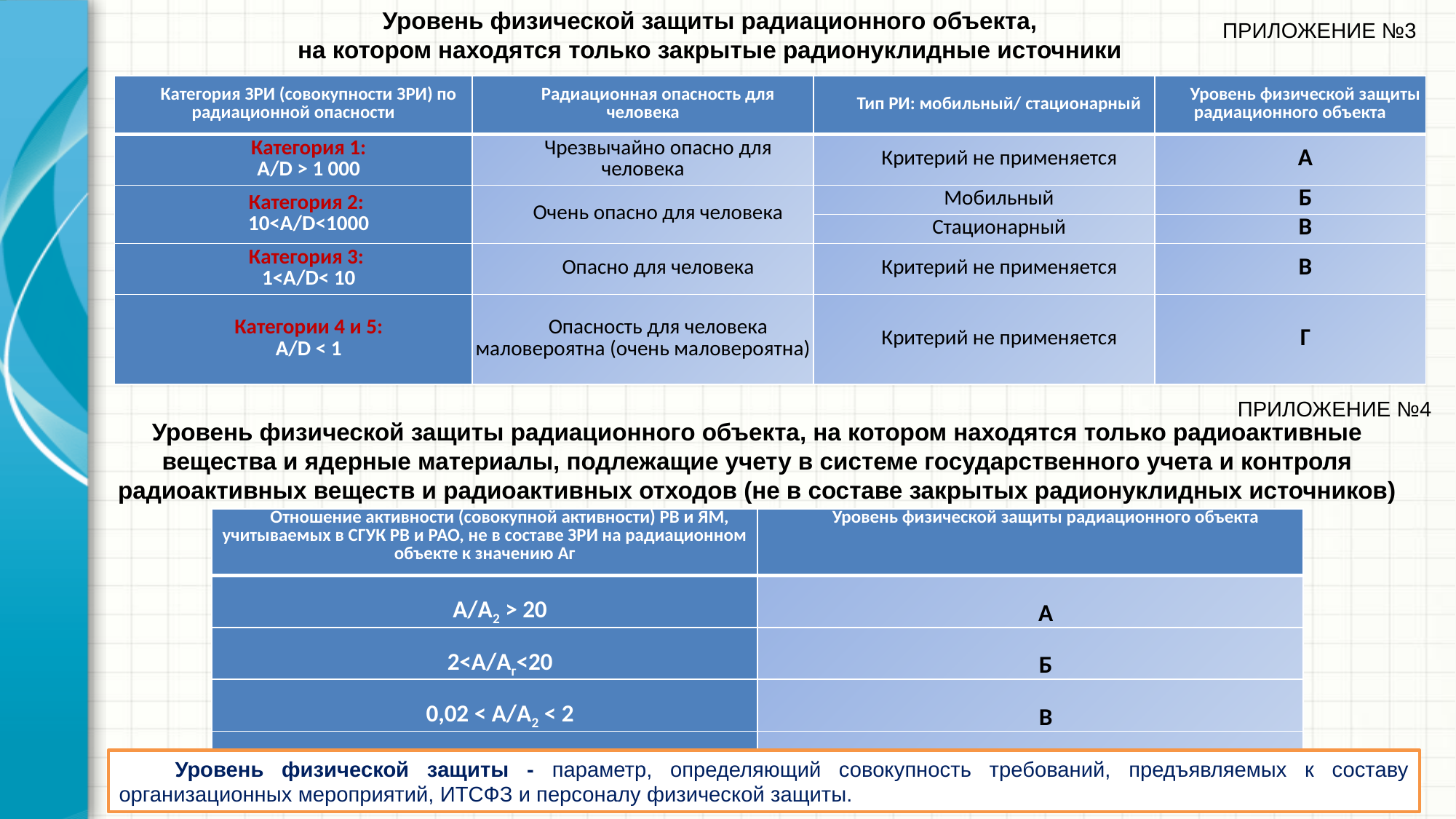

Уровень физической защиты радиационного объекта,
на котором находятся только закрытые радионуклидные источники
ПРИЛОЖЕНИЕ №3
| Категория ЗРИ (совокупности ЗРИ) по радиационной опасности | Радиационная опасность для человека | Тип РИ: мобильный/ стационарный | Уровень физической защиты радиационного объекта |
| --- | --- | --- | --- |
| Категория 1: A/D > 1 000 | Чрезвычайно опасно для человека | Критерий не применяется | А |
| Категория 2: 10<A/D<1000 | Очень опасно для человека | Мобильный | Б |
|  |  | Стационарный | В |
| Категория 3: 1<A/D< 10 | Опасно для человека | Критерий не применяется | В |
| Категории 4 и 5: A/D < 1 | Опасность для человека маловероятна (очень маловероятна) | Критерий не применяется | Г |
ПРИЛОЖЕНИЕ №4
Уровень физической защиты радиационного объекта, на котором находятся только радиоактивные вещества и ядерные материалы, подлежащие учету в системе государственного учета и контроля
радиоактивных веществ и радиоактивных отходов (не в составе закрытых радионуклидных источников)
| Отношение активности (совокупной активности) РВ и ЯМ, учитываемых в СГУК РВ и РАО, не в составе ЗРИ на радиационном объекте к значению Аг | Уровень физической защиты радиационного объекта |
| --- | --- |
| А/А2 > 20 | А |
| 2<А/Аг<20 | Б |
| 0,02 < А/А2 < 2 | В |
| А/А2 < 0,02 | Г |
Уровень физической защиты - параметр, определяющий совокупность требований, предъявляемых к составу организационных мероприятий, ИТСФЗ и персоналу физической защиты.